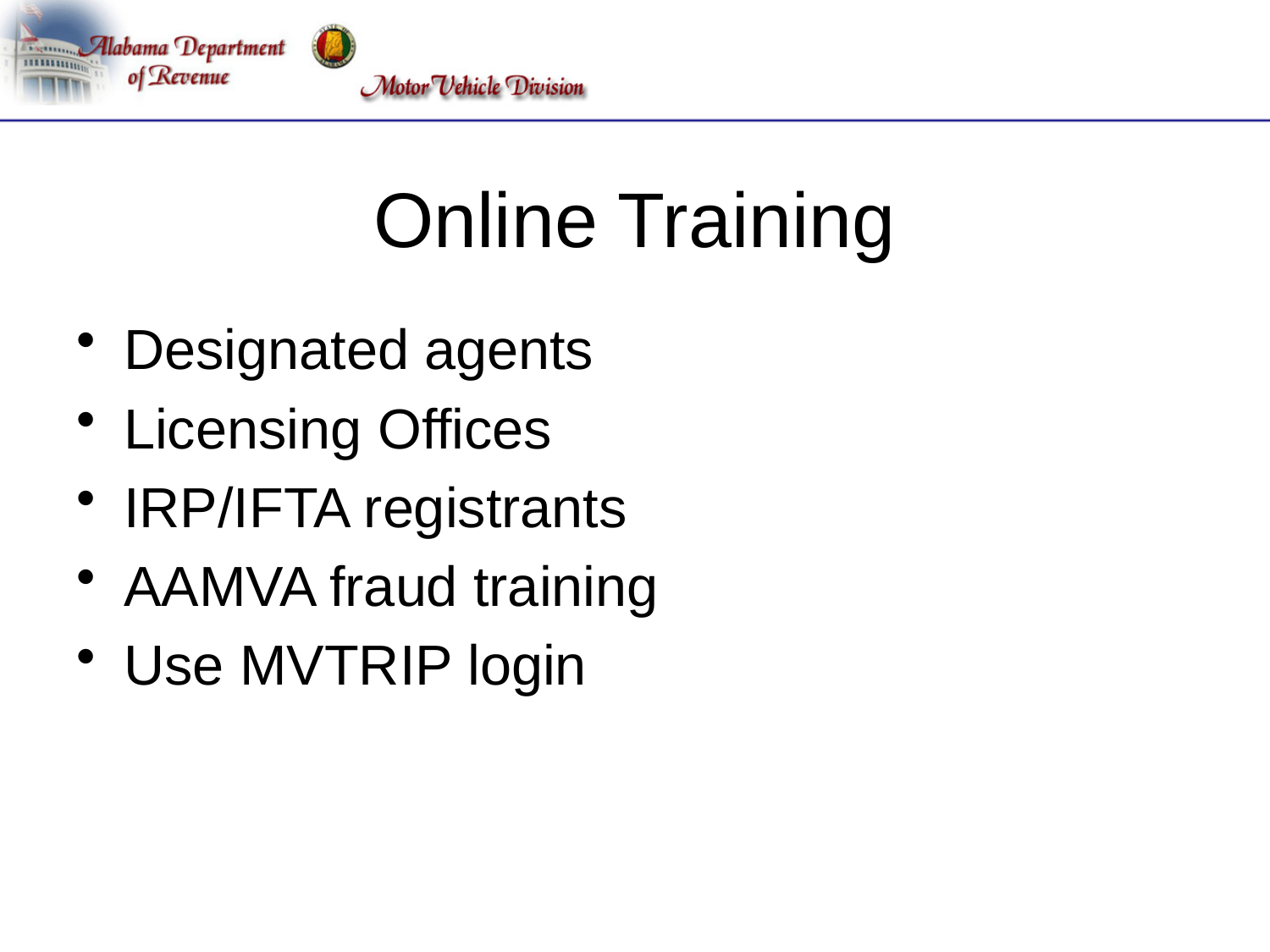

# Online Training
Designated agents
Licensing Offices
IRP/IFTA registrants
AAMVA fraud training
Use MVTRIP login